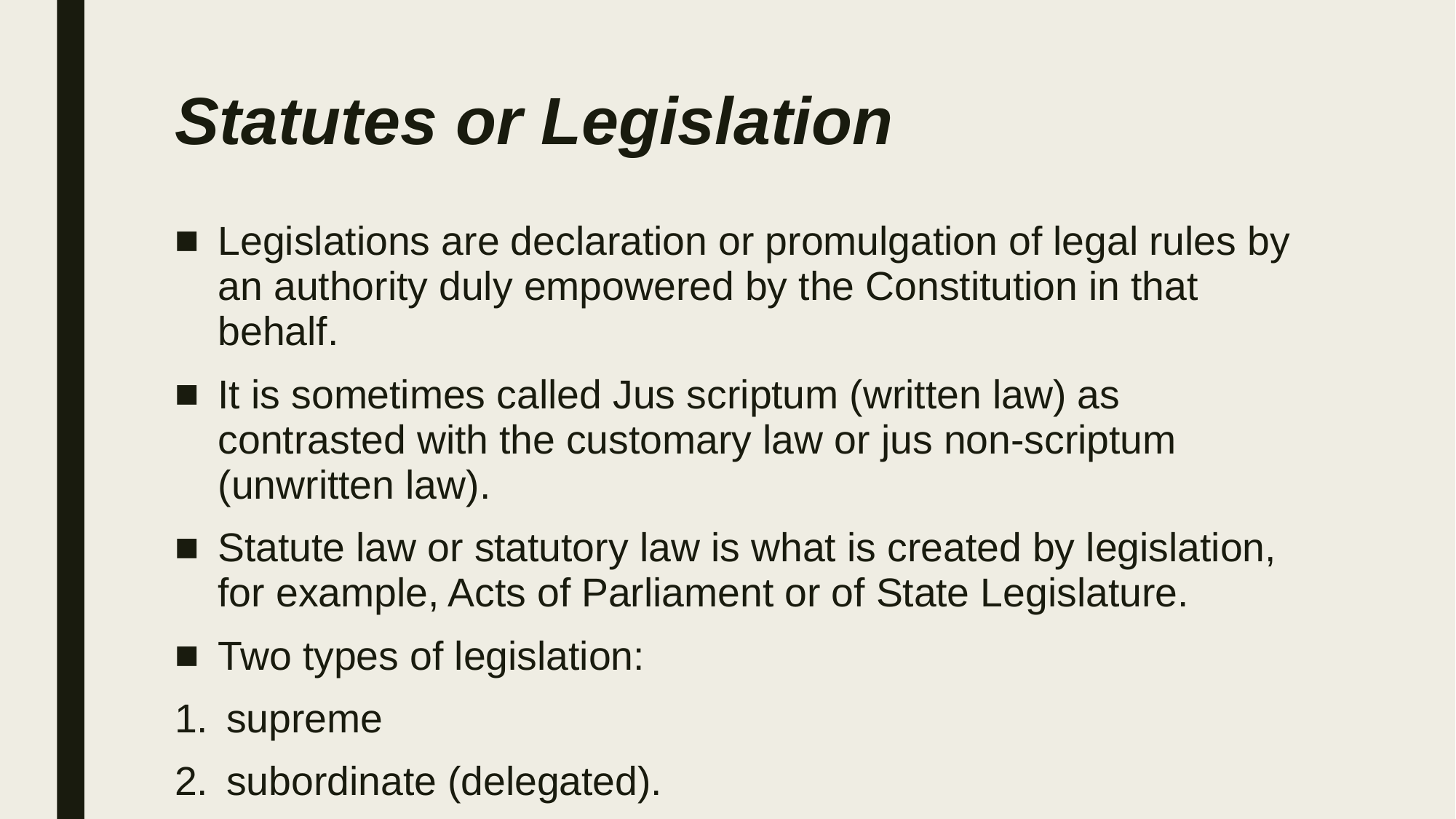

# Statutes or Legislation
Legislations are declaration or promulgation of legal rules by an authority duly empowered by the Constitution in that behalf.
It is sometimes called Jus scriptum (written law) as contrasted with the customary law or jus non-scriptum (unwritten law).
Statute law or statutory law is what is created by legislation, for example, Acts of Parliament or of State Legislature.
Two types of legislation:
supreme
subordinate (delegated).